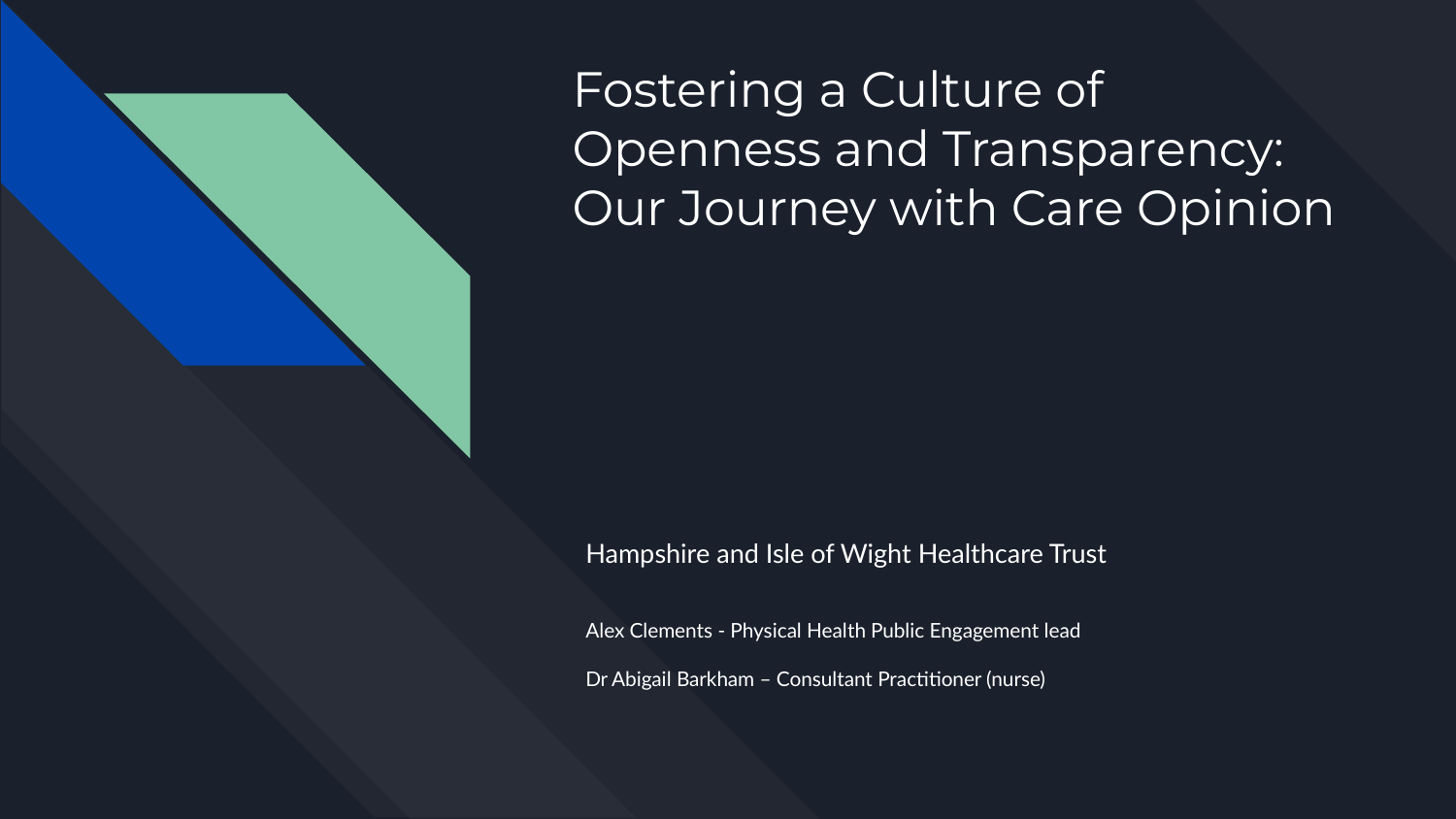

# Fostering a Culture of Openness and Transparency: Our Journey with Care Opinion
Hampshire and Isle of Wight Healthcare Trust
Alex Clements - Physical Health Public Engagement lead

Dr Abigail Barkham – Consultant Practitioner (nurse)